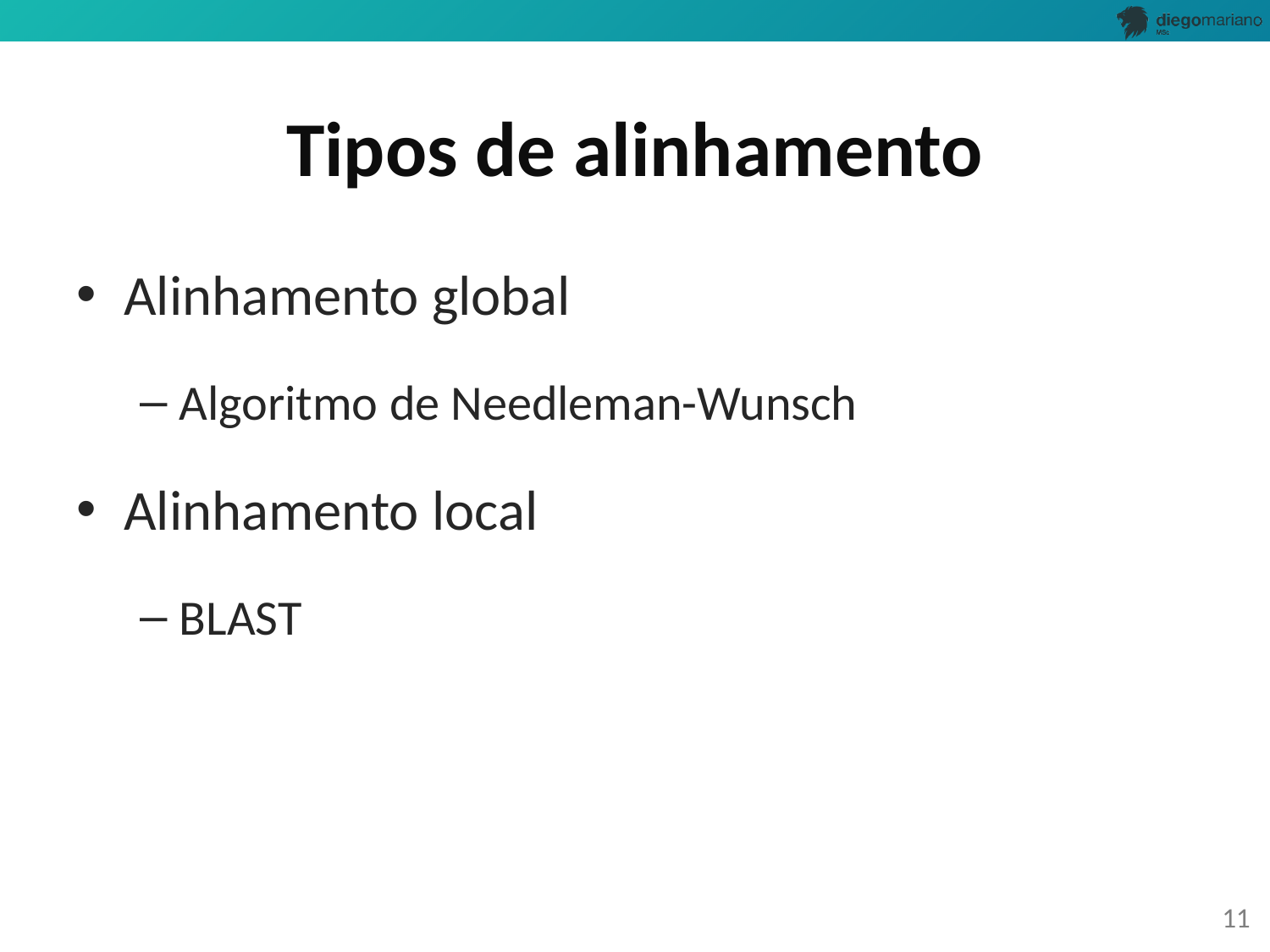

# Tipos de alinhamento
Alinhamento global
Algoritmo de Needleman-Wunsch
Alinhamento local
BLAST
11